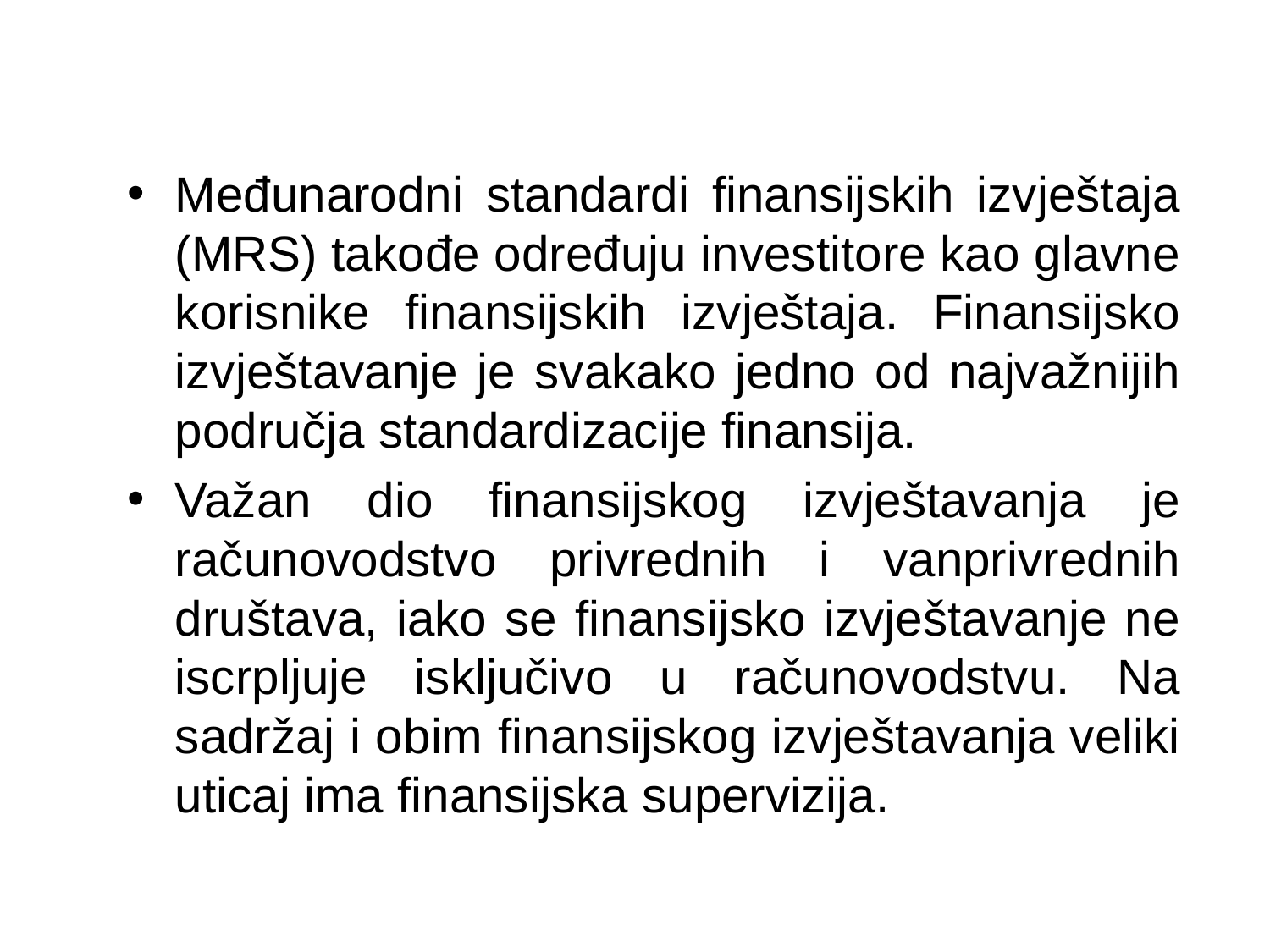

Međunarodni standardi finansijskih izvještaja (MRS) takođe određuju investitore kao glavne korisnike finansijskih izvještaja. Finansijsko izvještavanje je svakako jedno od najvažnijih područja standardizacije finansija.
Važan dio finansijskog izvještavanja je računovodstvo privrednih i vanprivrednih društava, iako se finansijsko izvještavanje ne iscrpljuje isključivo u računovodstvu. Na sadržaj i obim finansijskog izvještavanja veliki uticaj ima finansijska supervizija.